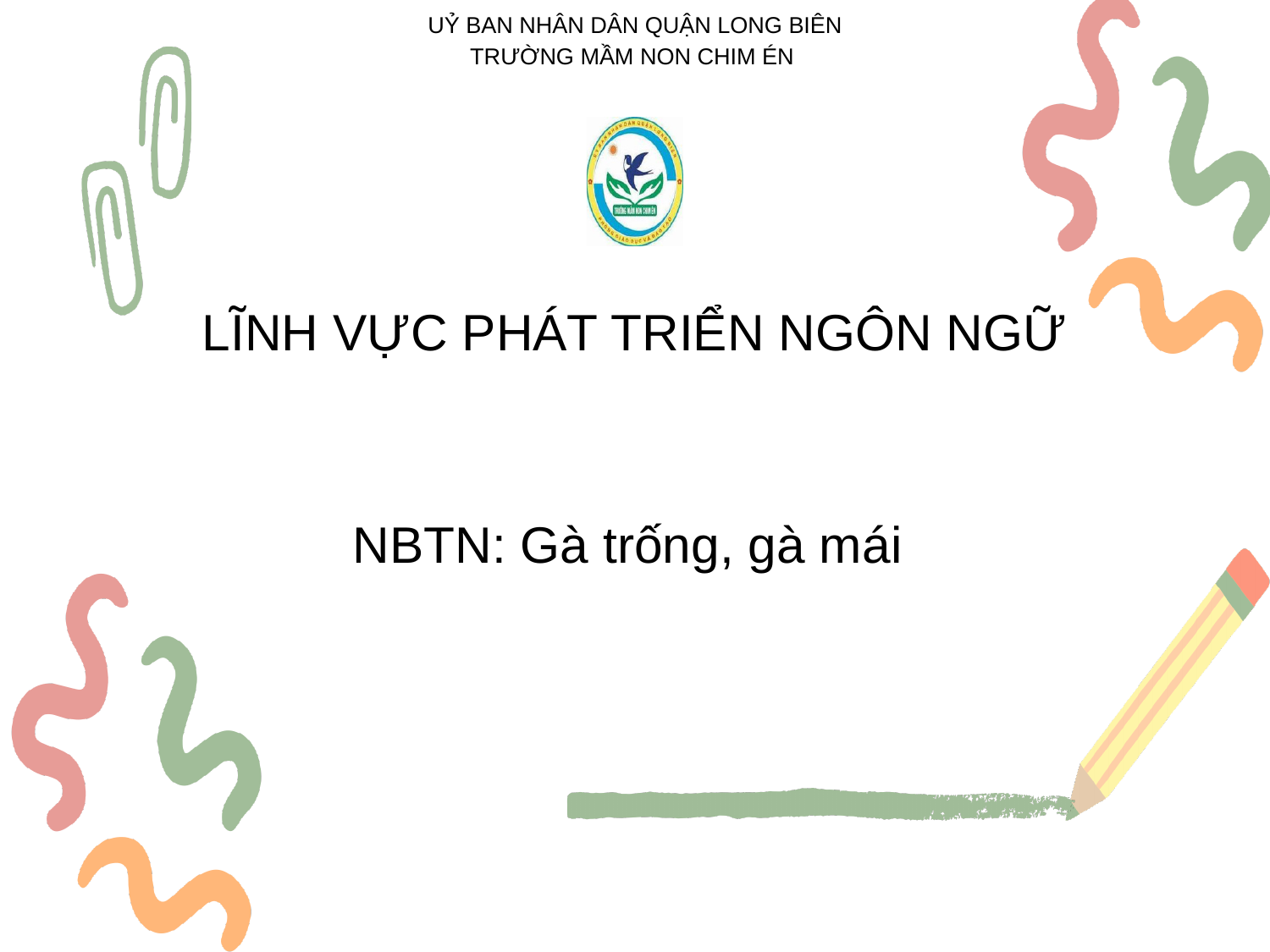

UỶ BAN NHÂN DÂN QUẬN LONG BIÊN
TRƯỜNG MẦM NON CHIM ÉN

LĨNH VỰC PHÁT TRIỂN NGÔN NGỮ
NBTN: Gà trống, gà mái